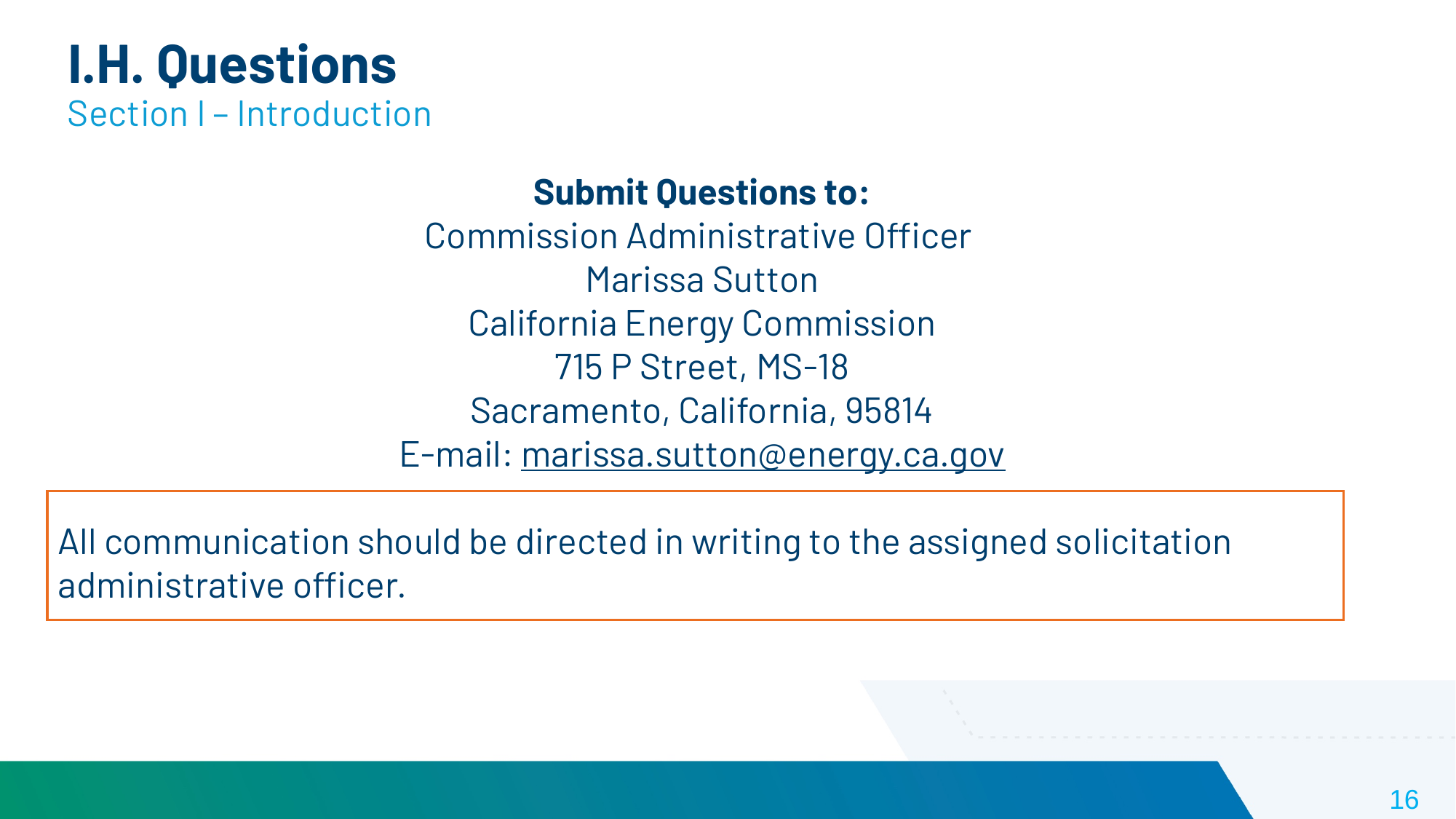

I.H. Questions
Section I – Introduction
Submit Questions to:
Commission Administrative Officer
Marissa Sutton
California Energy Commission
715 P Street, MS-18
Sacramento, California, 95814
E-mail: marissa.sutton@energy.ca.gov

All communication should be directed in writing to the assigned solicitation administrative officer.

16